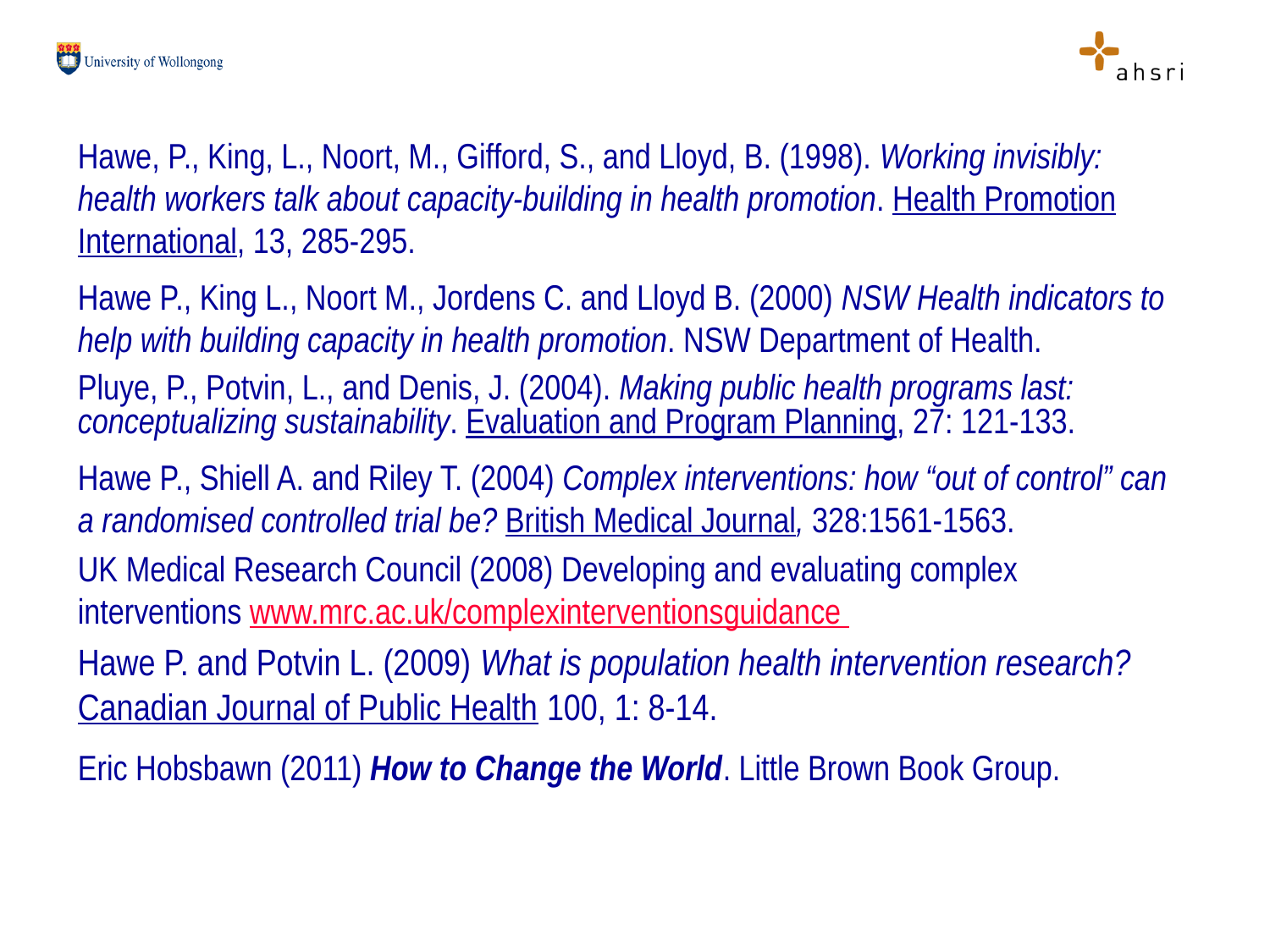

Hawe, P., King, L., Noort, M., Gifford, S., and Lloyd, B. (1998). Working invisibly: health workers talk about capacity-building in health promotion. Health Promotion International, 13, 285-295.
Hawe P., King L., Noort M., Jordens C. and Lloyd B. (2000) NSW Health indicators to help with building capacity in health promotion. NSW Department of Health.
Pluye, P., Potvin, L., and Denis, J. (2004). Making public health programs last: conceptualizing sustainability. Evaluation and Program Planning, 27: 121-133.
Hawe P., Shiell A. and Riley T. (2004) Complex interventions: how “out of control” can a randomised controlled trial be? British Medical Journal, 328:1561-1563.
UK Medical Research Council (2008) Developing and evaluating complex interventions www.mrc.ac.uk/complexinterventionsguidance
Hawe P. and Potvin L. (2009) What is population health intervention research? Canadian Journal of Public Health 100, 1: 8-14.
Eric Hobsbawn (2011) How to Change the World. Little Brown Book Group.